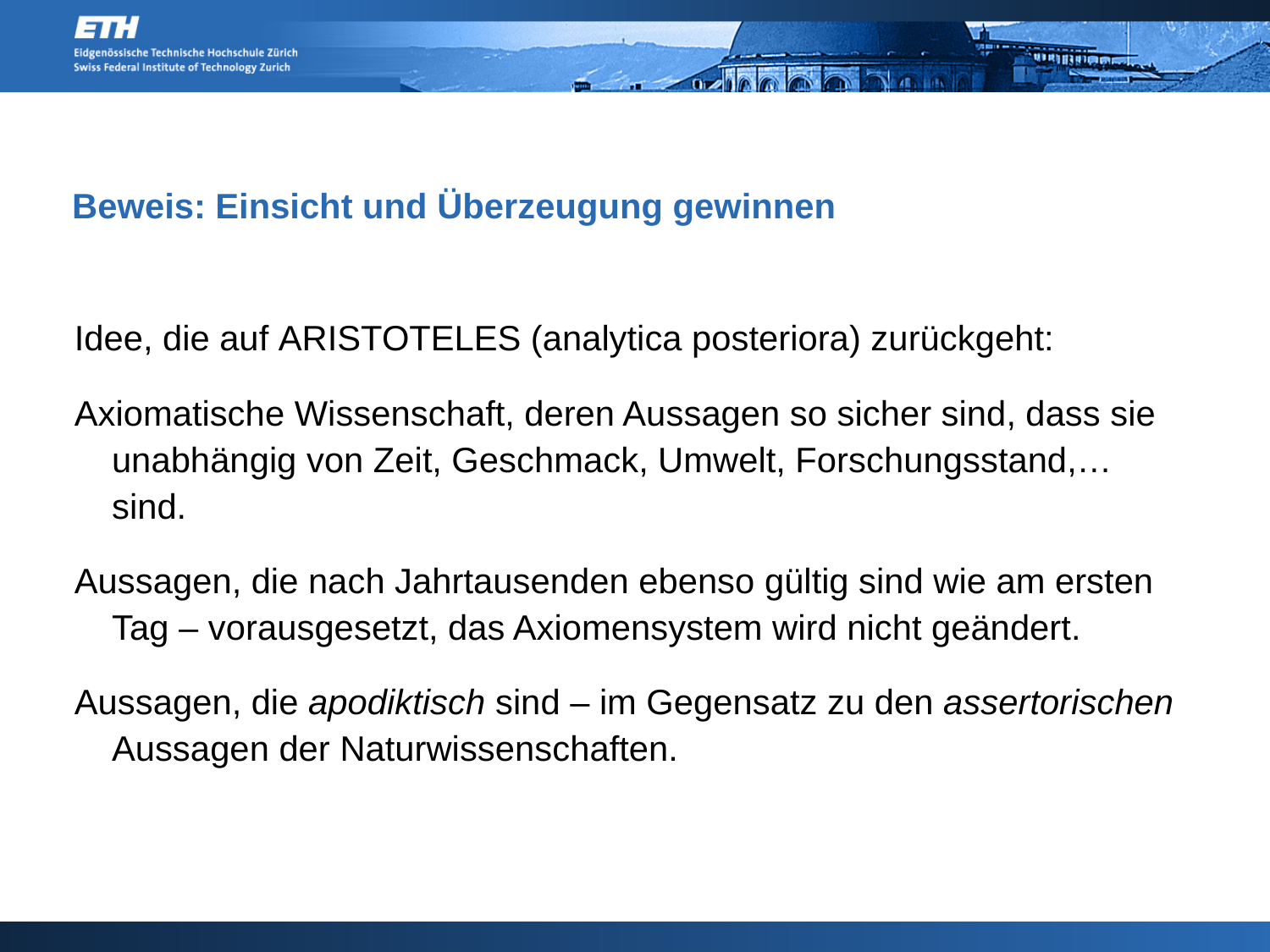

# Beweis: Einsicht und Überzeugung gewinnen

Idee, die auf Aristoteles (analytica posteriora) zurückgeht:
Axiomatische Wissenschaft, deren Aussagen so sicher sind, dass sie unabhängig von Zeit, Geschmack, Umwelt, Forschungsstand,… sind.
Aussagen, die nach Jahrtausenden ebenso gültig sind wie am ersten Tag – vorausgesetzt, das Axiomensystem wird nicht geändert.
Aussagen, die apodiktisch sind – im Gegensatz zu den assertorischen Aussagen der Naturwissenschaften.